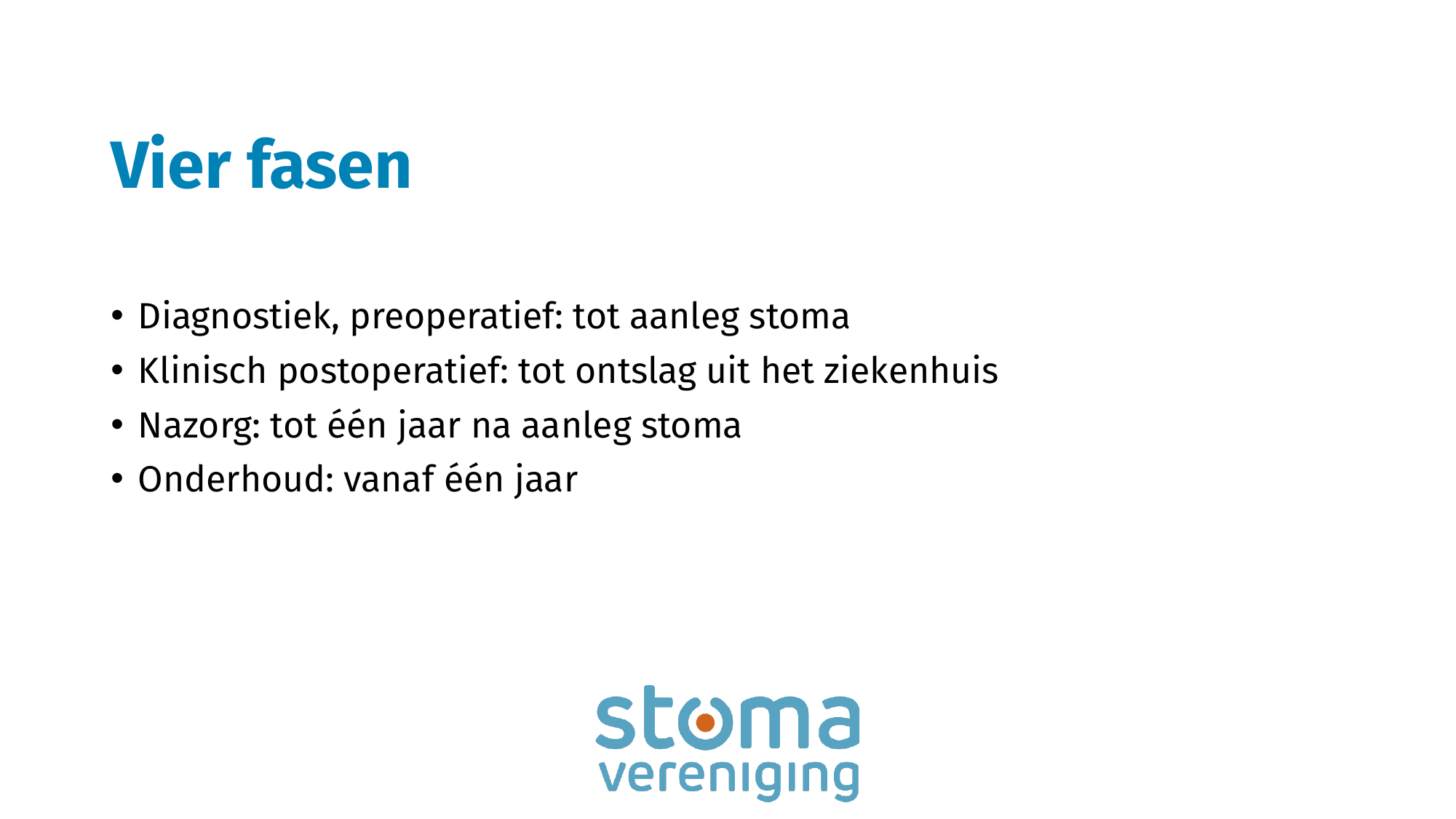

# Vier fasen
Diagnostiek, preoperatief: tot aanleg stoma
Klinisch postoperatief: tot ontslag uit het ziekenhuis
Nazorg: tot één jaar na aanleg stoma
Onderhoud: vanaf één jaar